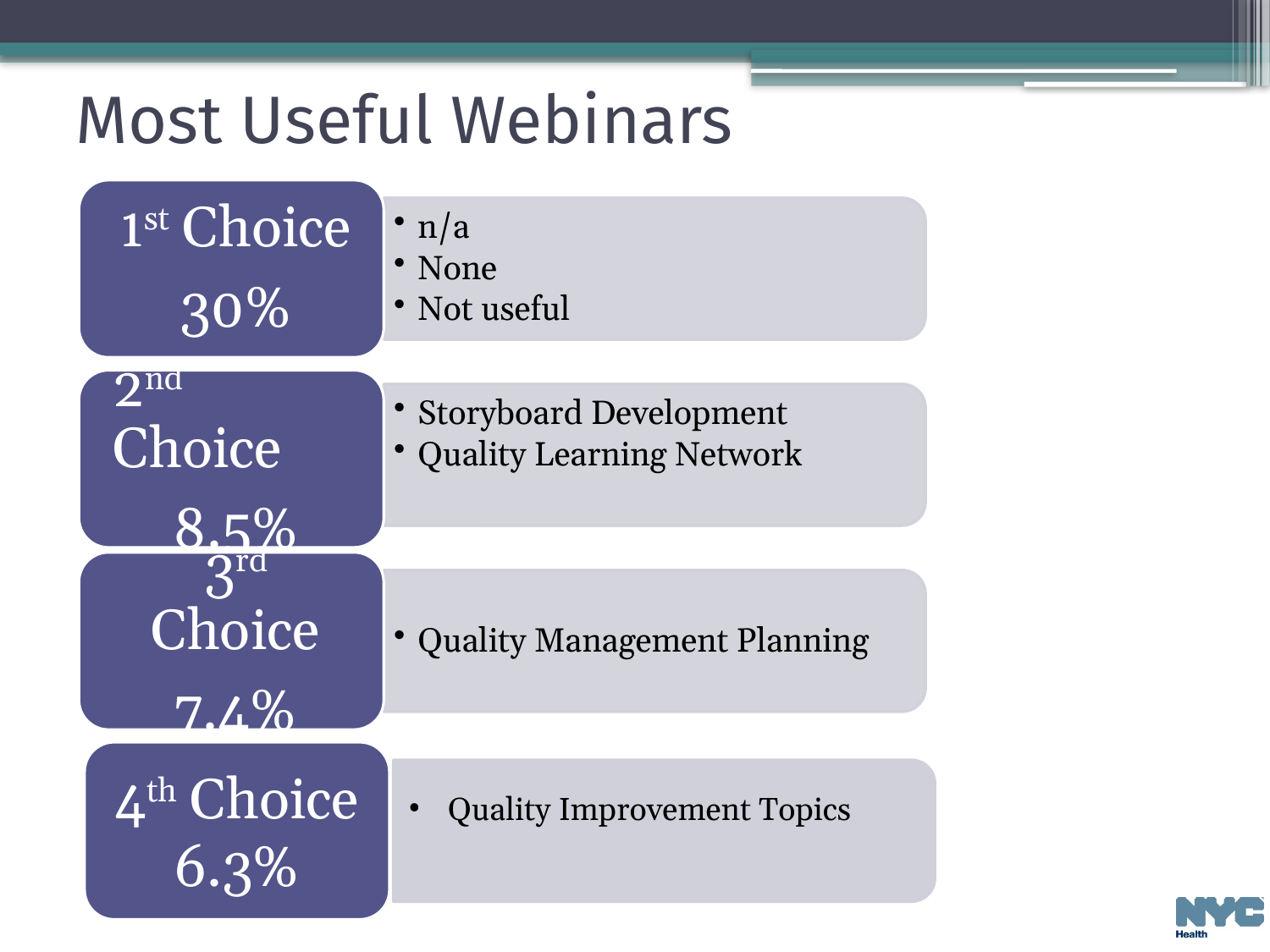

# Most Useful Webinars
n/a
None
Not useful
1st Choice
30%
Storyboard Development
Quality Learning Network

2nd Choice
8.5%
Quality Management Planning
3rd Choice
7.4%

4th Choice
6.3%

Quality Improvement Topics